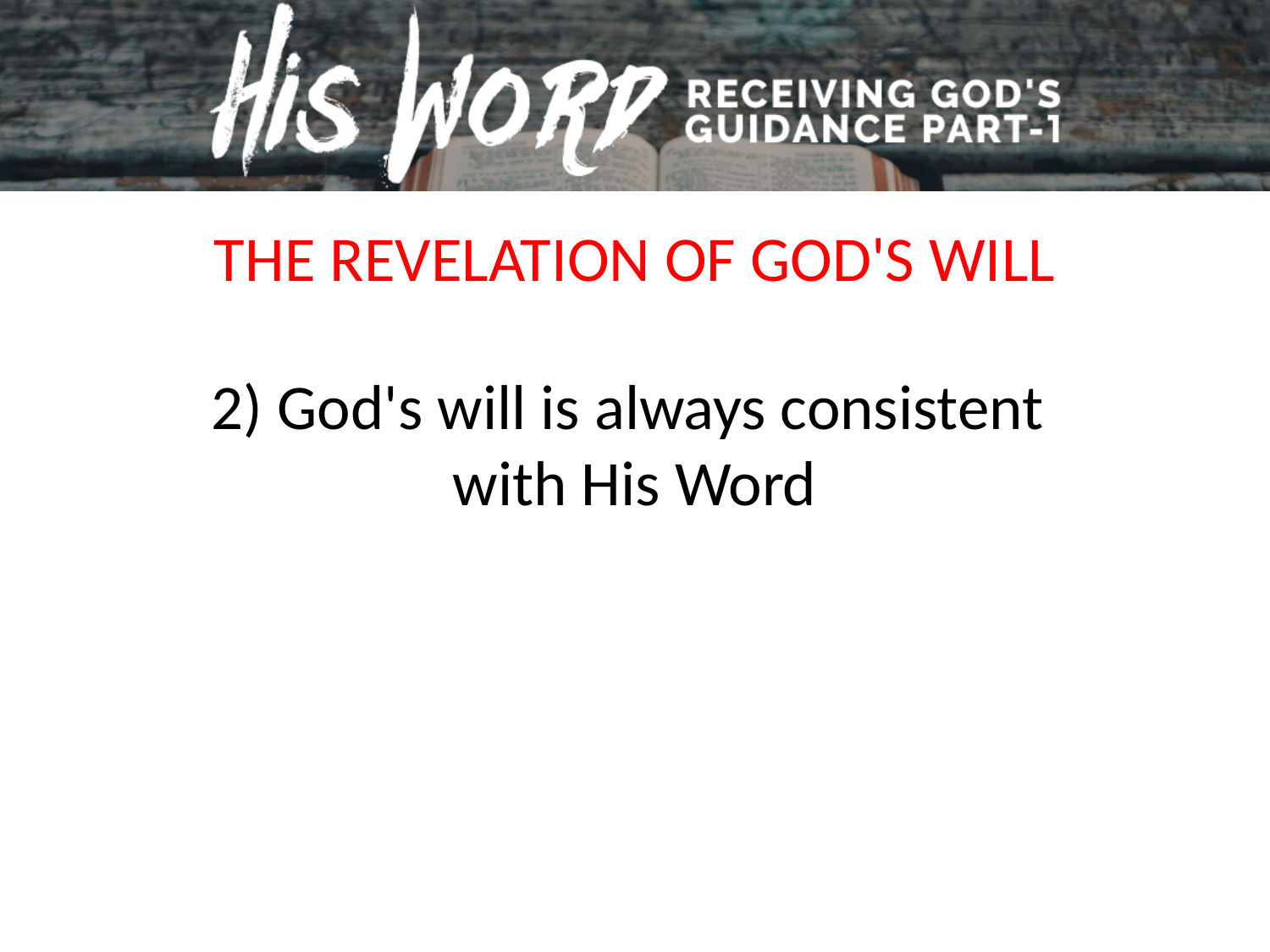

THE REVELATION OF GOD'S WILL
2) God's will is always consistent
with His Word